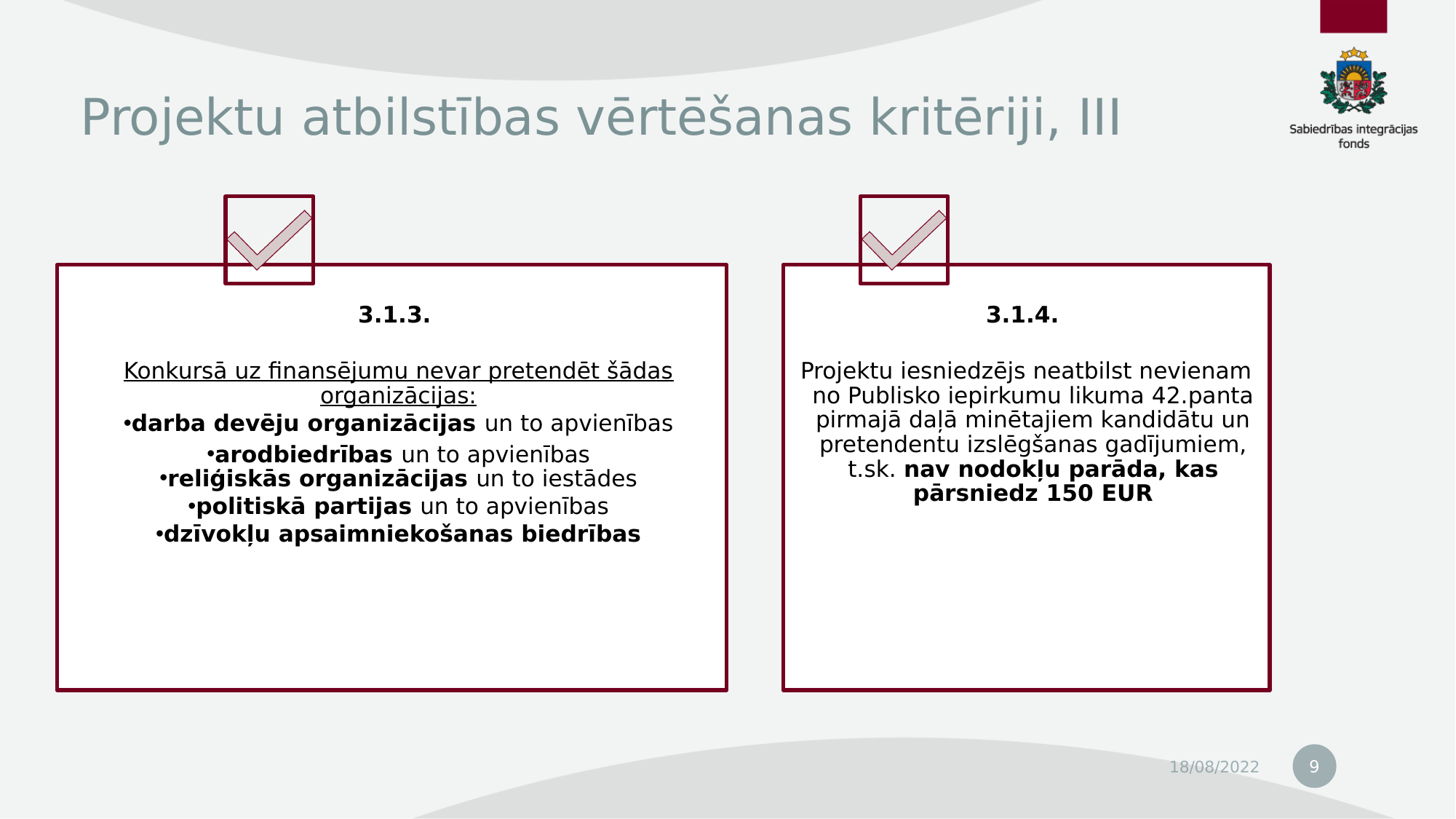

# Projektu atbilstības vērtēšanas kritēriji, III

3.1.3.

Konkursā uz finansējumu nevar pretendēt šādas organizācijas:
darba devēju organizācijas un to apvienības
arodbiedrības un to apvienības
reliģiskās organizācijas un to iestādes
politiskā partijas un to apvienības
dzīvokļu apsaimniekošanas biedrības

3.1.4.

Projektu iesniedzējs neatbilst nevienam no Publisko iepirkumu likuma 42.panta pirmajā daļā minētajiem kandidātu un pretendentu izslēgšanas gadījumiem, t.sk. nav nodokļu parāda, kas pārsniedz 150 EUR

9
18/08/2022